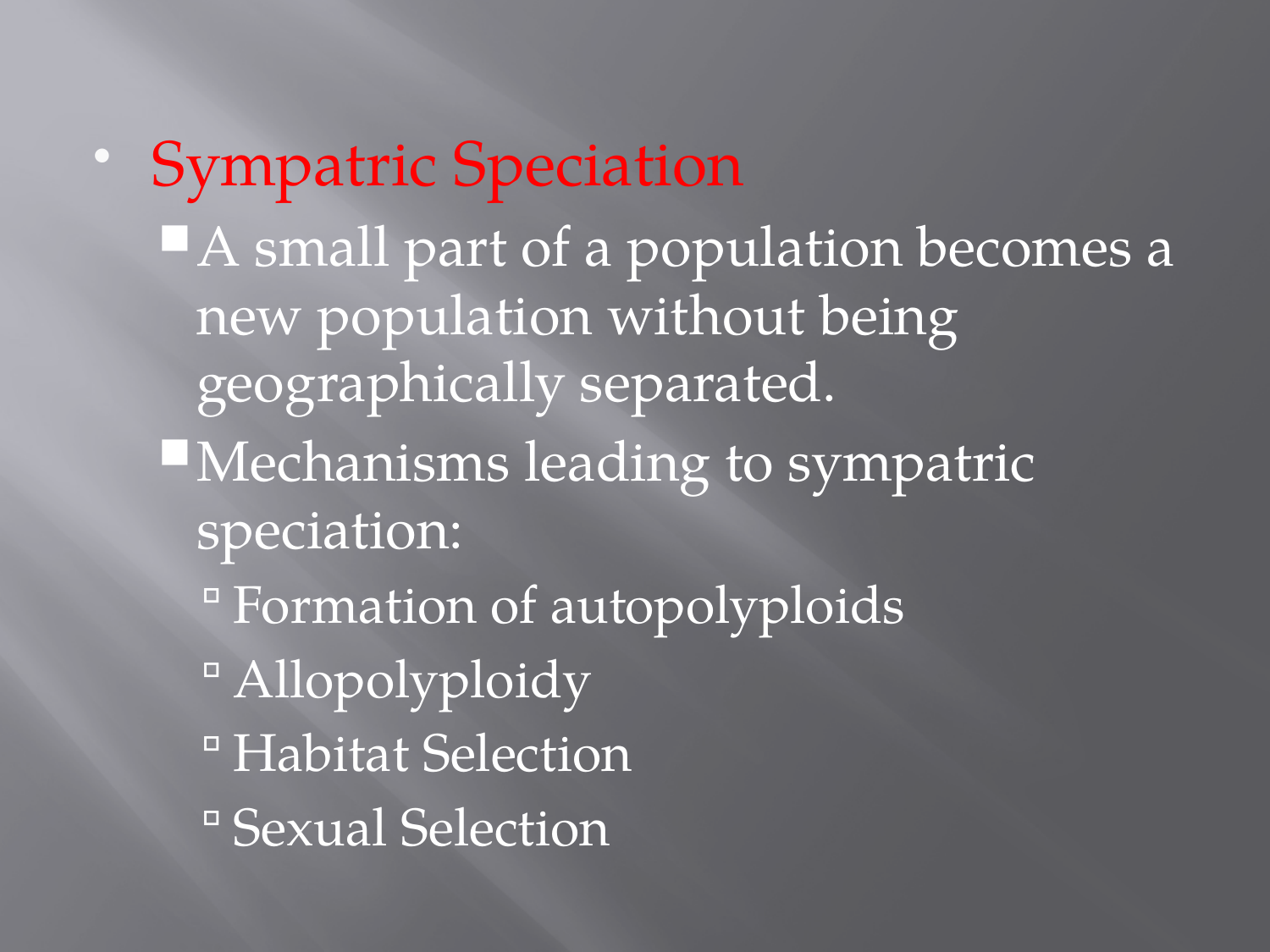

#
Sympatric Speciation
A small part of a population becomes a new population without being geographically separated.
Mechanisms leading to sympatric speciation:
Formation of autopolyploids
Allopolyploidy
Habitat Selection
Sexual Selection